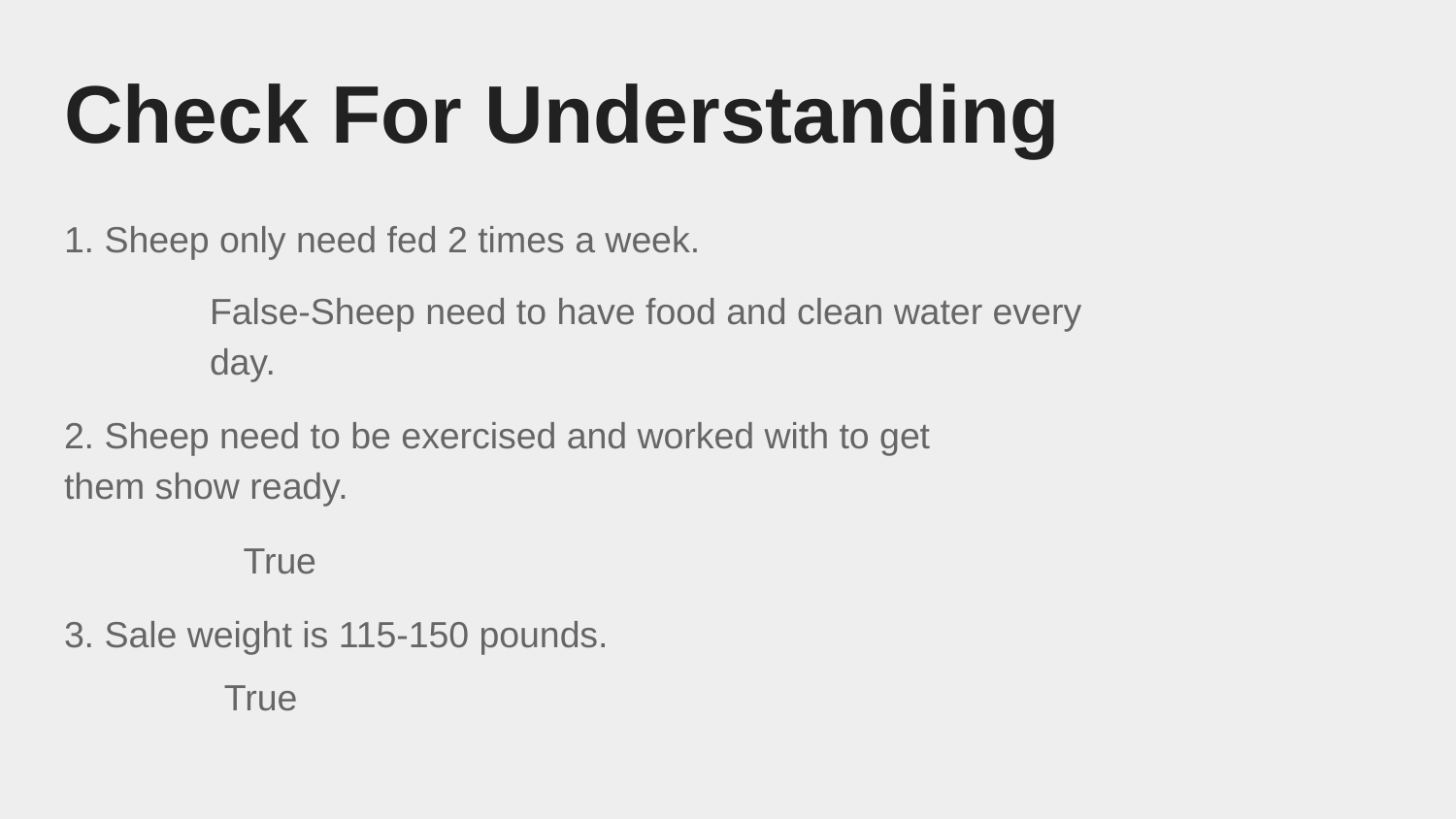

# Check For Understanding
1. Sheep only need fed 2 times a week.

False-Sheep need to have food and clean water every day.
2. Sheep need to be exercised and worked with to get them show ready.
True
3. Sale weight is 115-150 pounds.
True